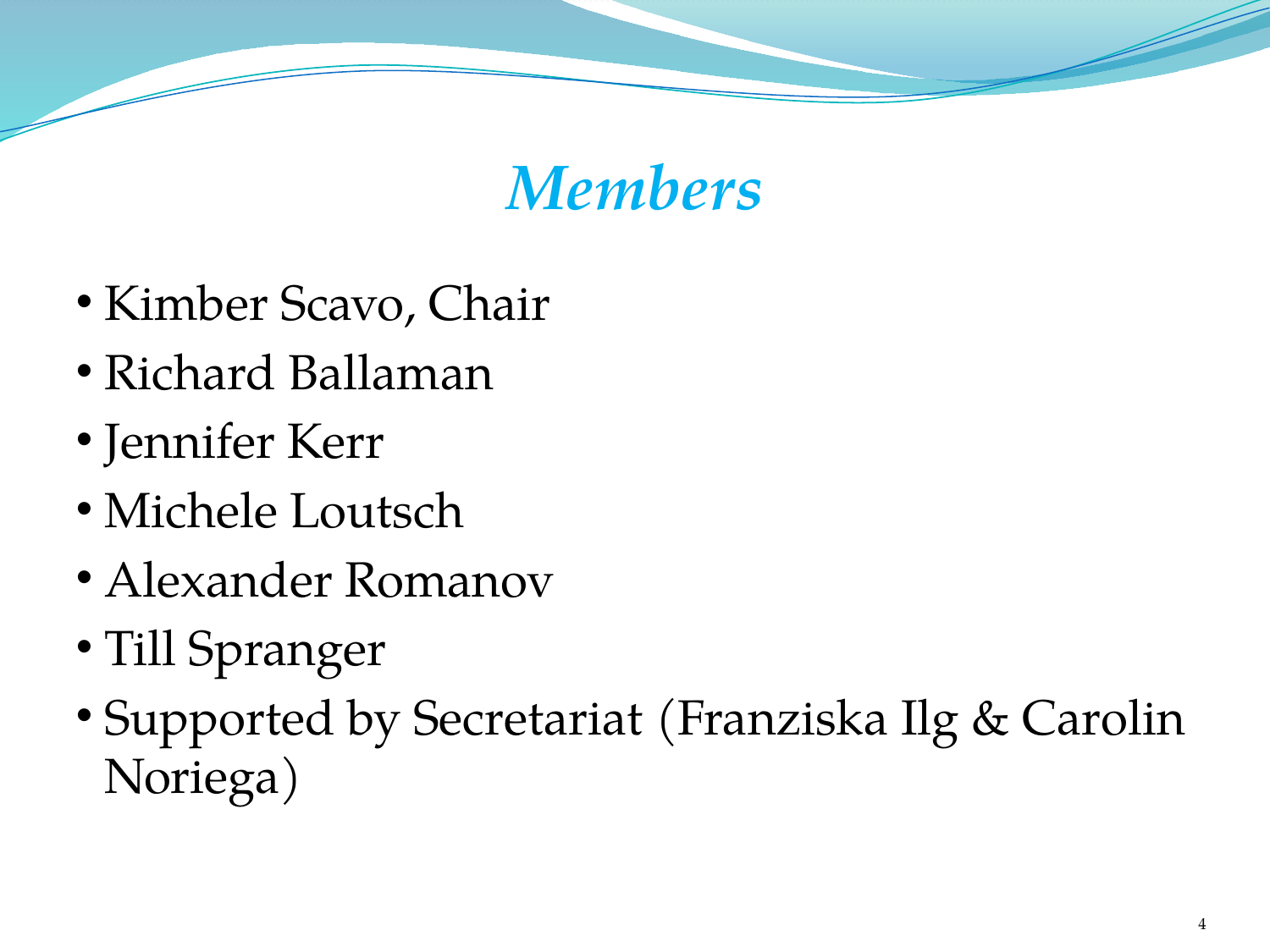

# Members
Kimber Scavo, Chair
Richard Ballaman
Jennifer Kerr
Michele Loutsch
Alexander Romanov
Till Spranger
Supported by Secretariat (Franziska Ilg & Carolin Noriega)

4